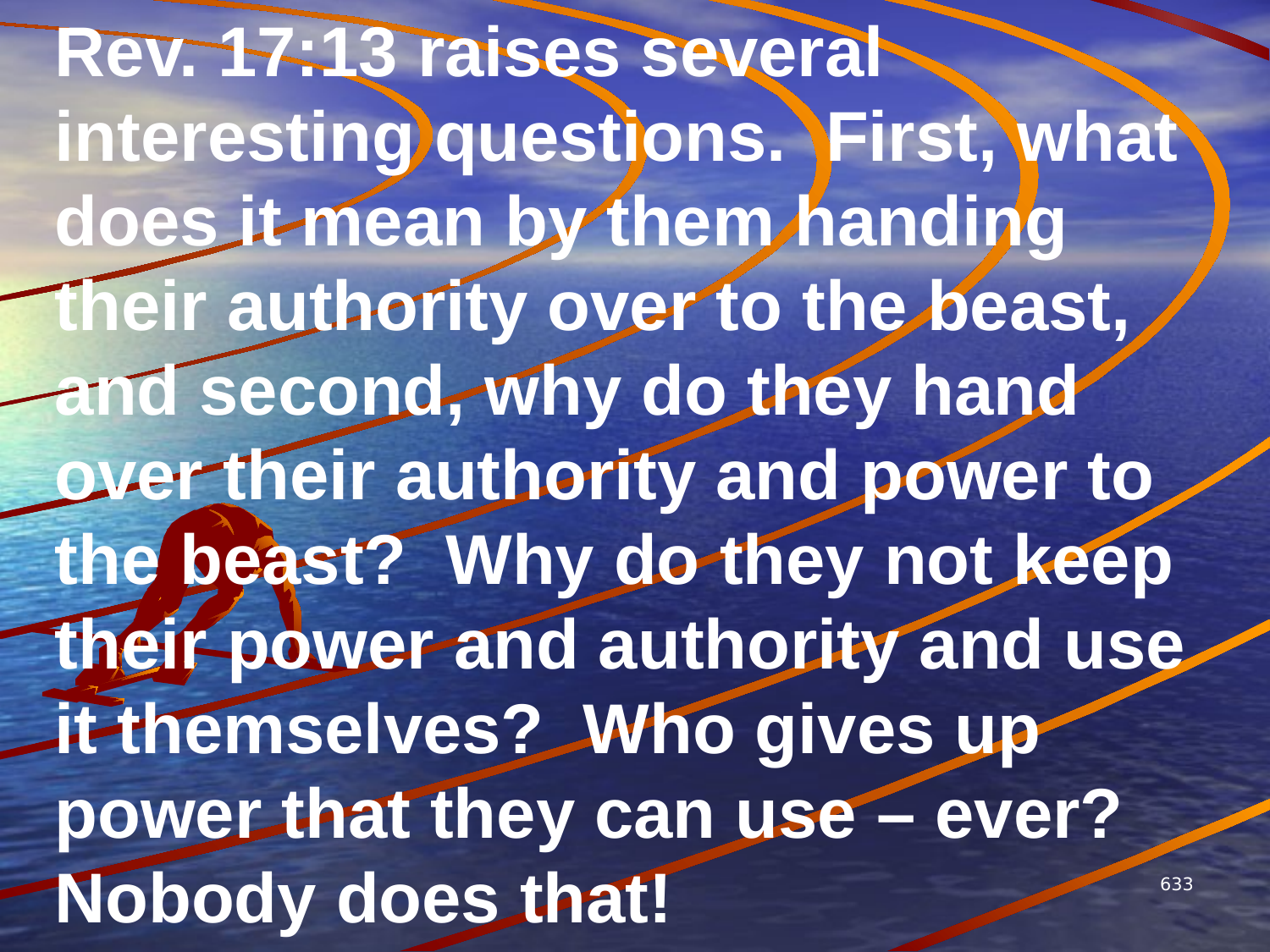

Rev. 17:13 raises several interesting questions.  First, what does it mean by them handing their authority over to the beast, and second, why do they hand over their authority and power to the beast?  Why do they not keep their power and authority and use it themselves?  Who gives up power that they can use – ever?  Nobody does that!
633